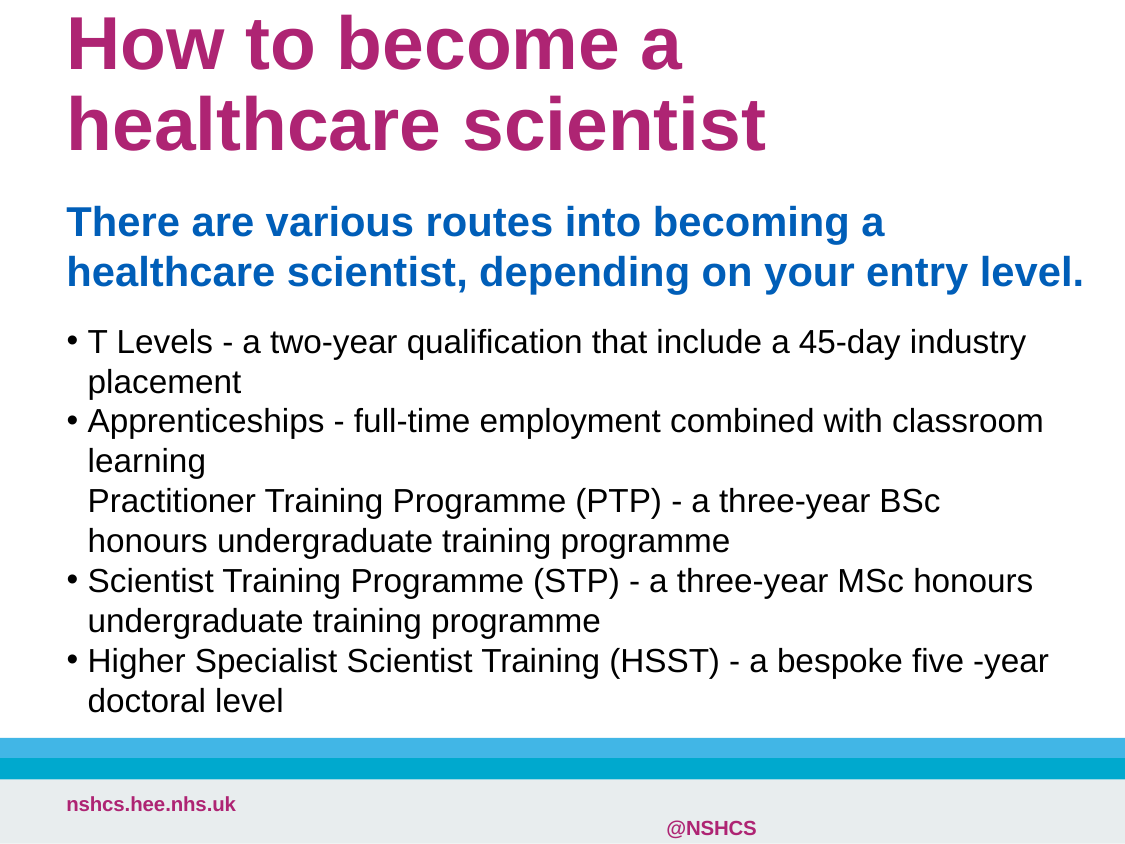

# How to become a healthcare scientist
There are various routes into becoming a healthcare scientist, depending on your entry level.
T Levels - a two-year qualification that include a 45-day industry placement
Apprenticeships - full-time employment combined with classroom learning
Practitioner Training Programme (PTP) - a three-year BSc honours undergraduate training programme
Scientist Training Programme (STP) - a three-year MSc honours undergraduate training programme
Higher Specialist Scientist Training (HSST) - a bespoke five -year doctoral level